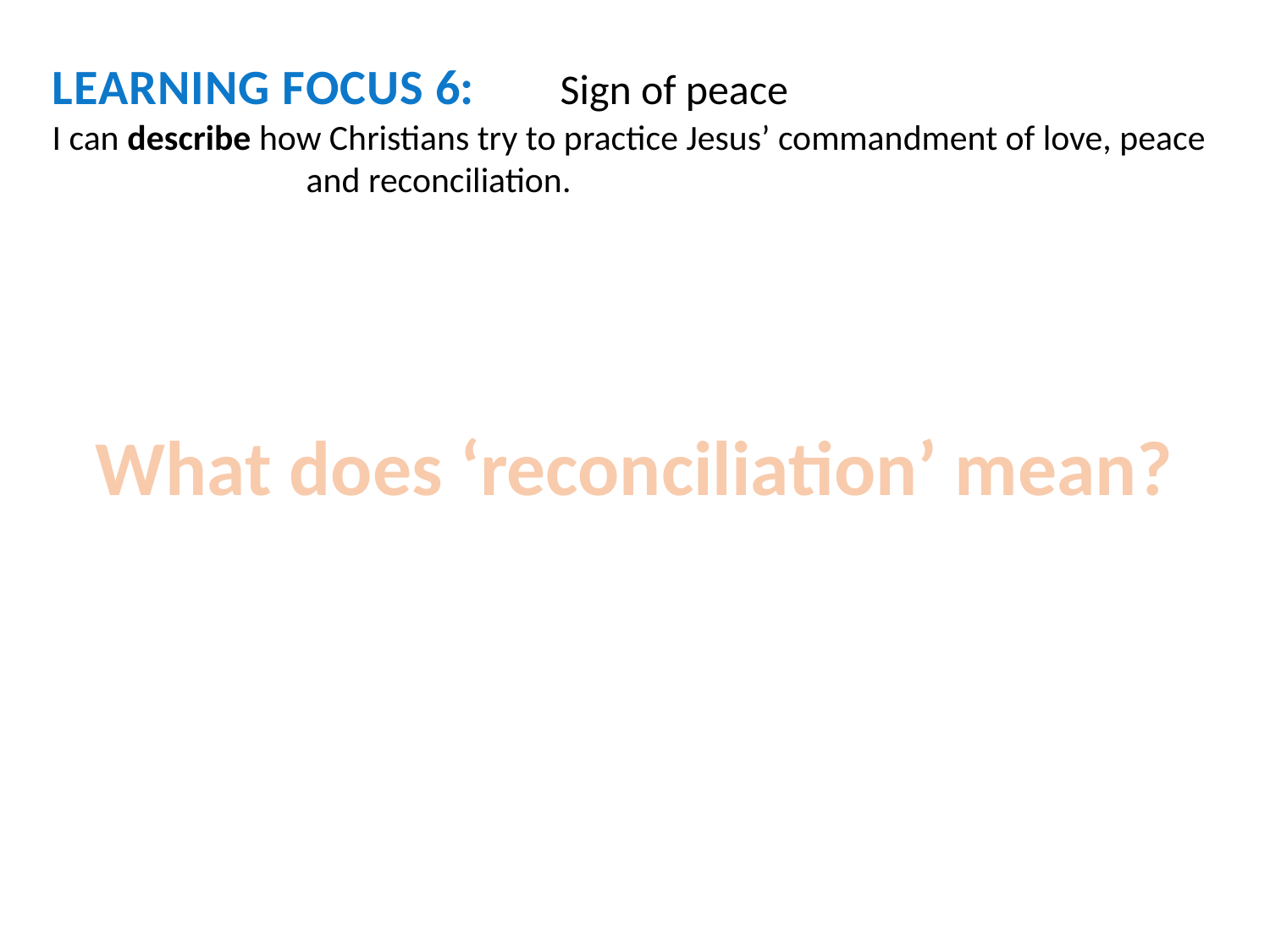

LEARNING FOCUS 6:	Sign of peace
I can describe how Christians try to practice Jesus’ commandment of love, peace and reconciliation.
What does ‘reconciliation’ mean?